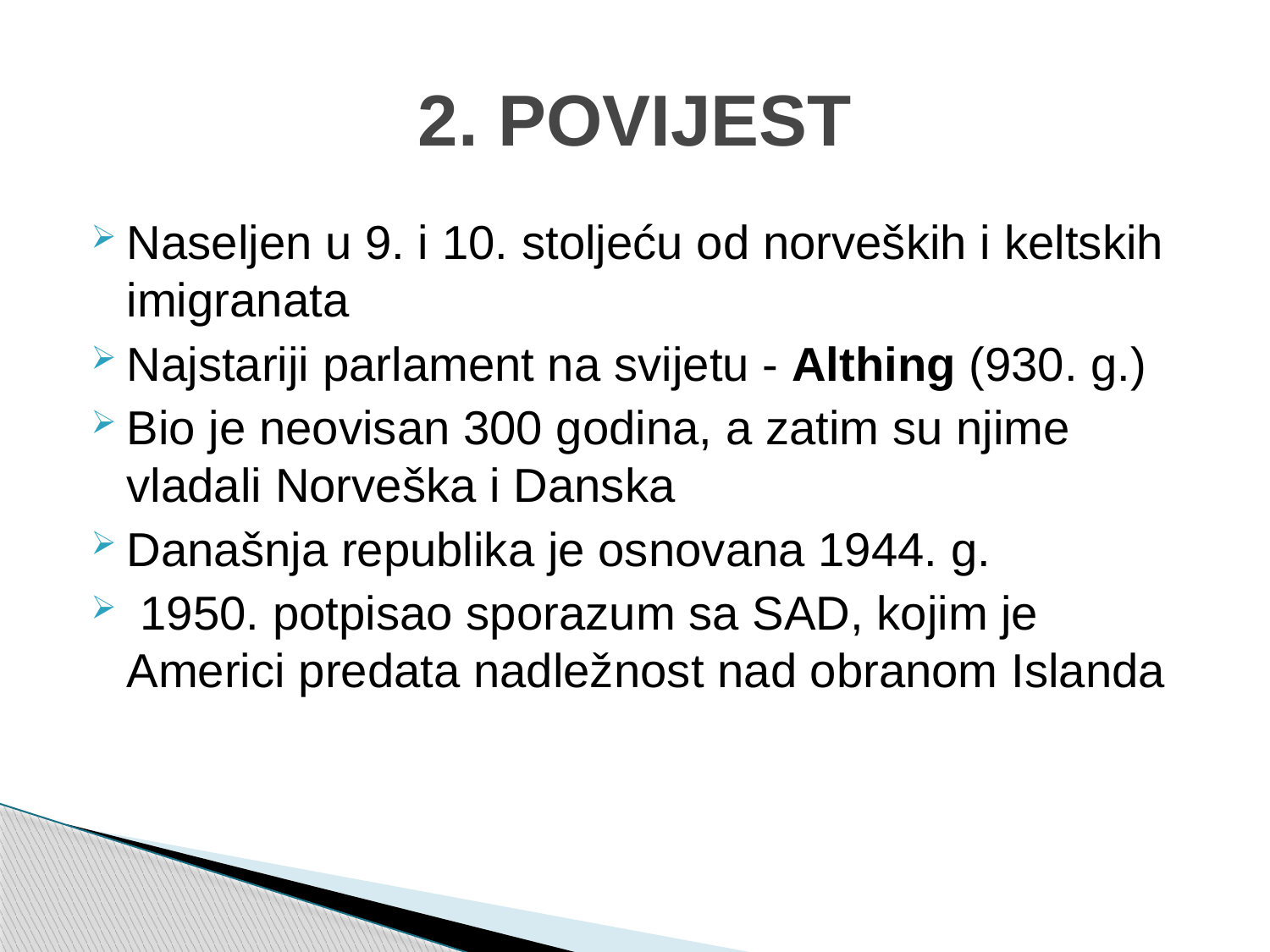

# 2. POVIJEST
Naseljen u 9. i 10. stoljeću od norveških i keltskih imigranata
Najstariji parlament na svijetu - Althing (930. g.)
Bio je neovisan 300 godina, a zatim su njime vladali Norveška i Danska
Današnja republika je osnovana 1944. g.
 1950. potpisao sporazum sa SAD, kojim je Americi predata nadležnost nad obranom Islanda